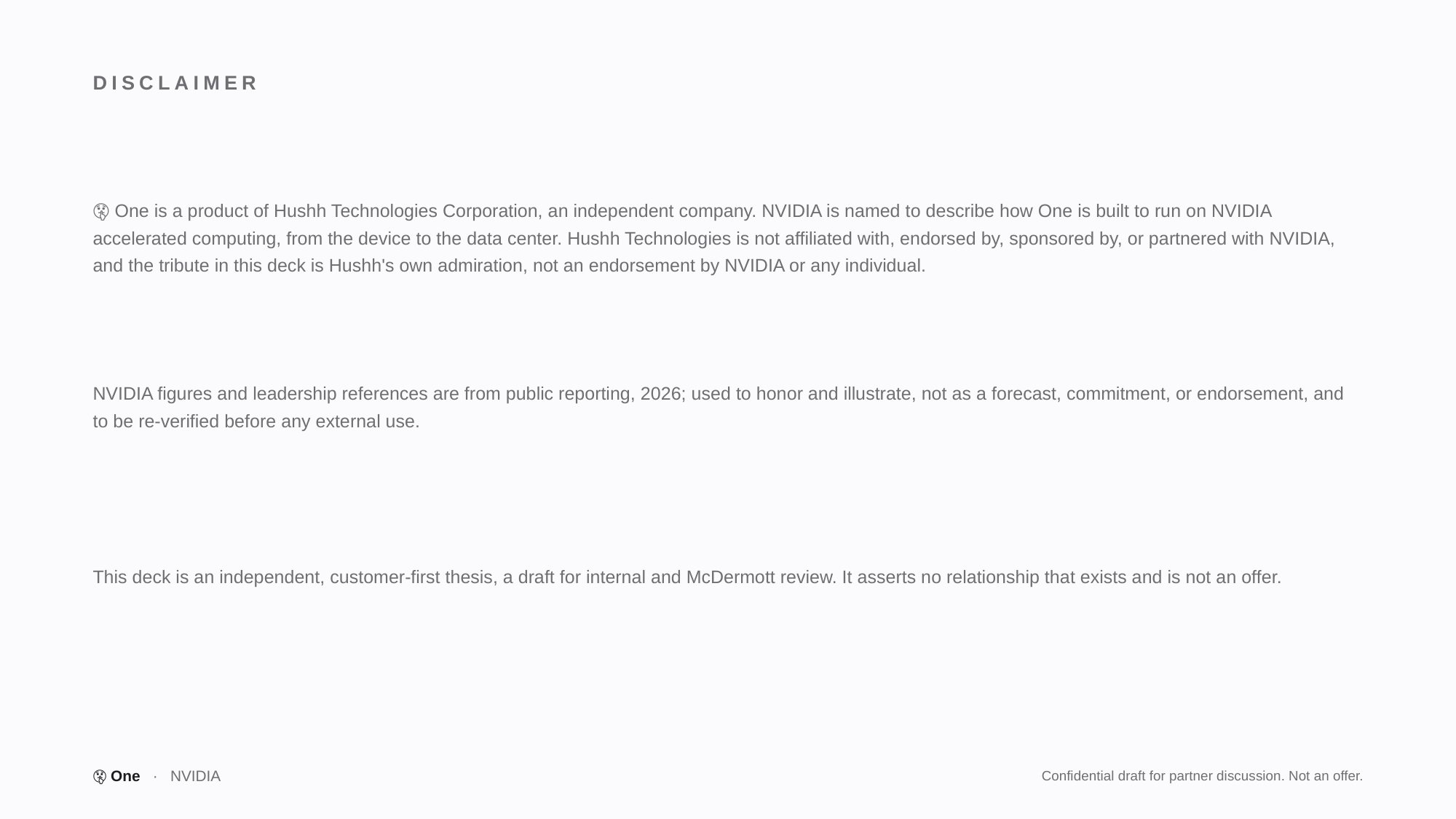

DISCLAIMER
🤫 One is a product of Hushh Technologies Corporation, an independent company. NVIDIA is named to describe how One is built to run on NVIDIA accelerated computing, from the device to the data center. Hushh Technologies is not affiliated with, endorsed by, sponsored by, or partnered with NVIDIA, and the tribute in this deck is Hushh's own admiration, not an endorsement by NVIDIA or any individual.
NVIDIA figures and leadership references are from public reporting, 2026; used to honor and illustrate, not as a forecast, commitment, or endorsement, and to be re-verified before any external use.
This deck is an independent, customer-first thesis, a draft for internal and McDermott review. It asserts no relationship that exists and is not an offer.
🤫 One   ·   NVIDIA
Confidential draft for partner discussion. Not an offer.